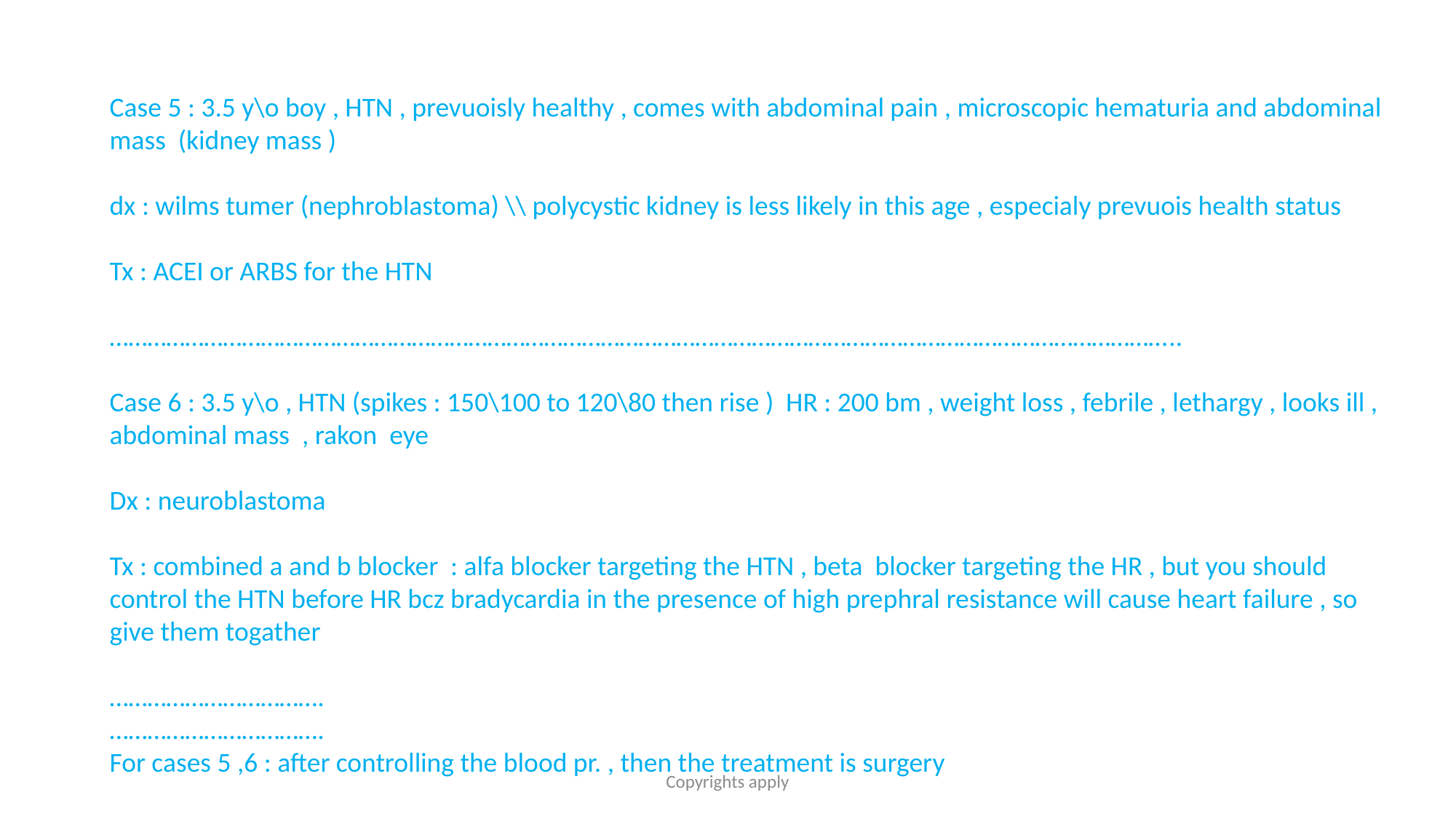

Case 5 : 3.5 y\o boy , HTN , prevuoisly healthy , comes with abdominal pain , microscopic hematuria and abdominal mass  (kidney mass )

dx : wilms tumer (nephroblastoma) \\ polycystic kidney is less likely in this age , especialy prevuois health status

Tx : ACEI or ARBS for the HTN

……………………………………………………………………………………………………………………………………………………..

Case 6 : 3.5 y\o , HTN (spikes : 150\100 to 120\80 then rise )  HR : 200 bm , weight loss , febrile , lethargy , looks ill , abdominal mass  , rakon  eye

Dx : neuroblastoma

Tx : combined a and b blocker  : alfa blocker targeting the HTN , beta  blocker targeting the HR , but you should control the HTN before HR bcz bradycardia in the presence of high prephral resistance will cause heart failure , so give them togather

…………………………….
…………………………….
For cases 5 ,6 : after controlling the blood pr. , then the treatment is surgery

Copyrights apply